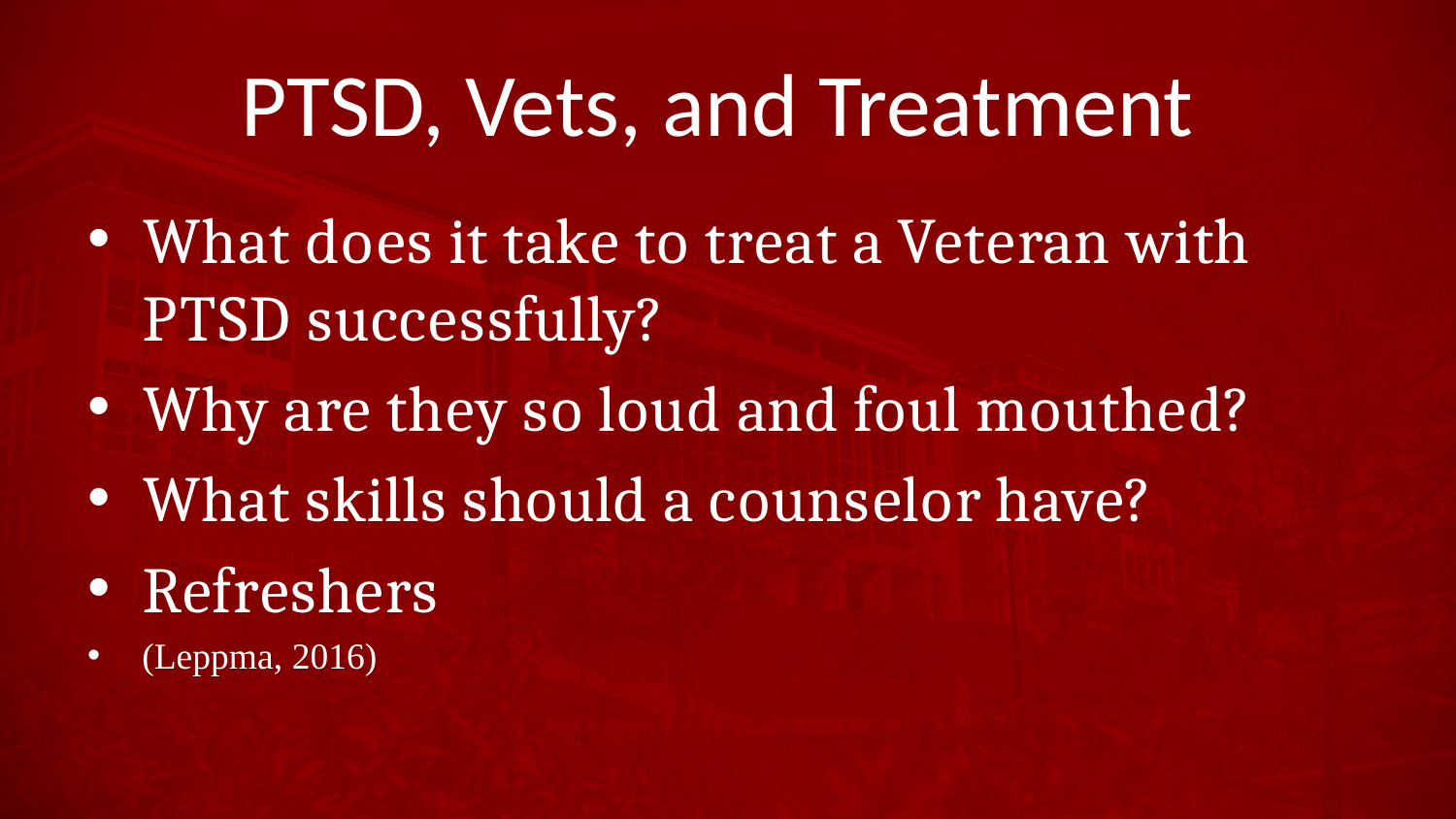

# PTSD, Vets, and Treatment
What does it take to treat a Veteran with PTSD successfully?
Why are they so loud and foul mouthed?
What skills should a counselor have?
Refreshers
(Leppma, 2016)